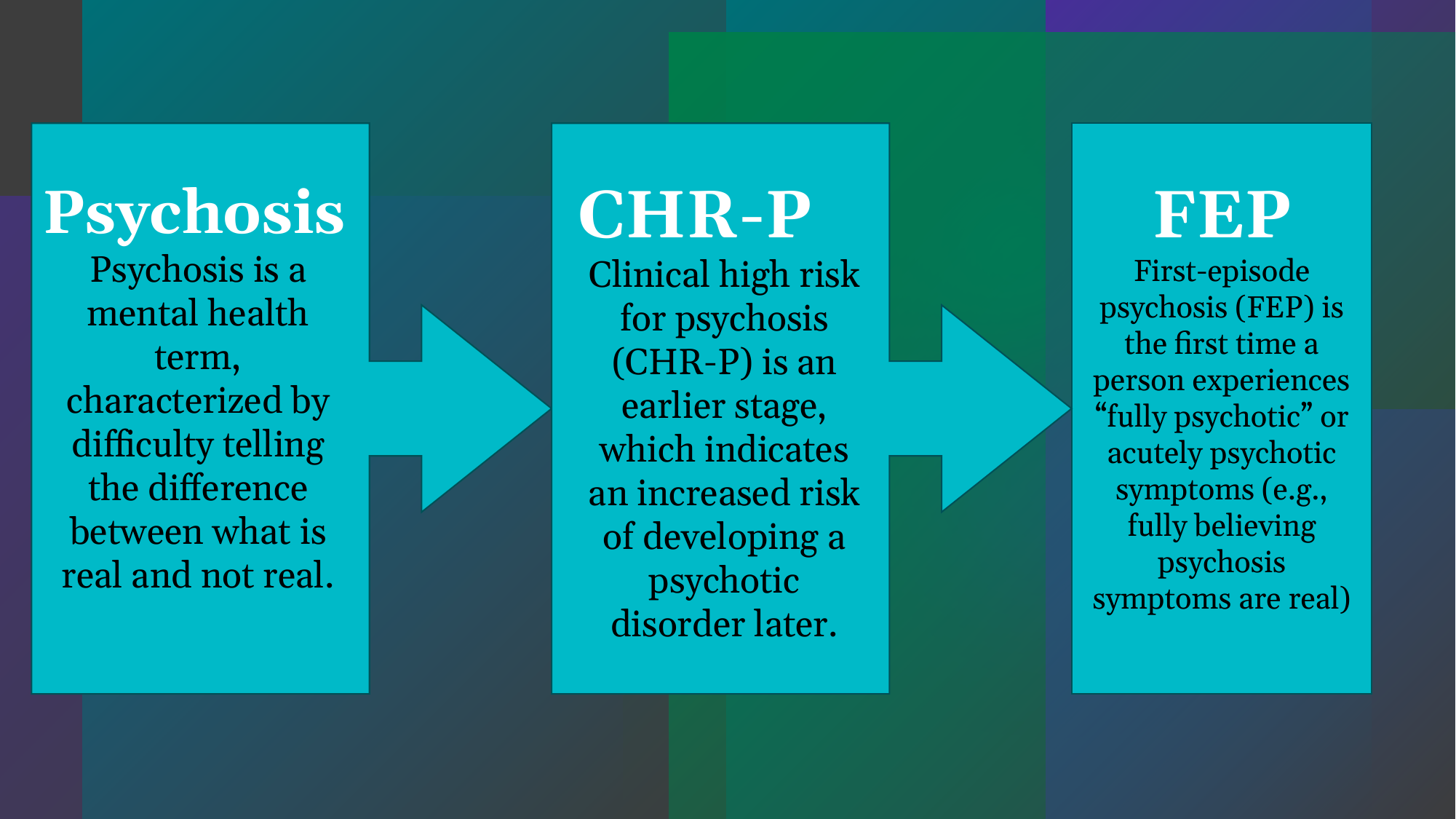

CHR-P
Clinical high risk for psychosis (CHR-P) is an earlier stage, which indicates an increased risk of developing a psychotic disorder later.
FEP
First-episode psychosis (FEP) is the first time a person experiences “fully psychotic” or acutely psychotic symptoms (e.g., fully believing psychosis symptoms are real)
Psychosis
Psychosis is a mental health term, characterized by difficulty telling the difference between what is real and not real.